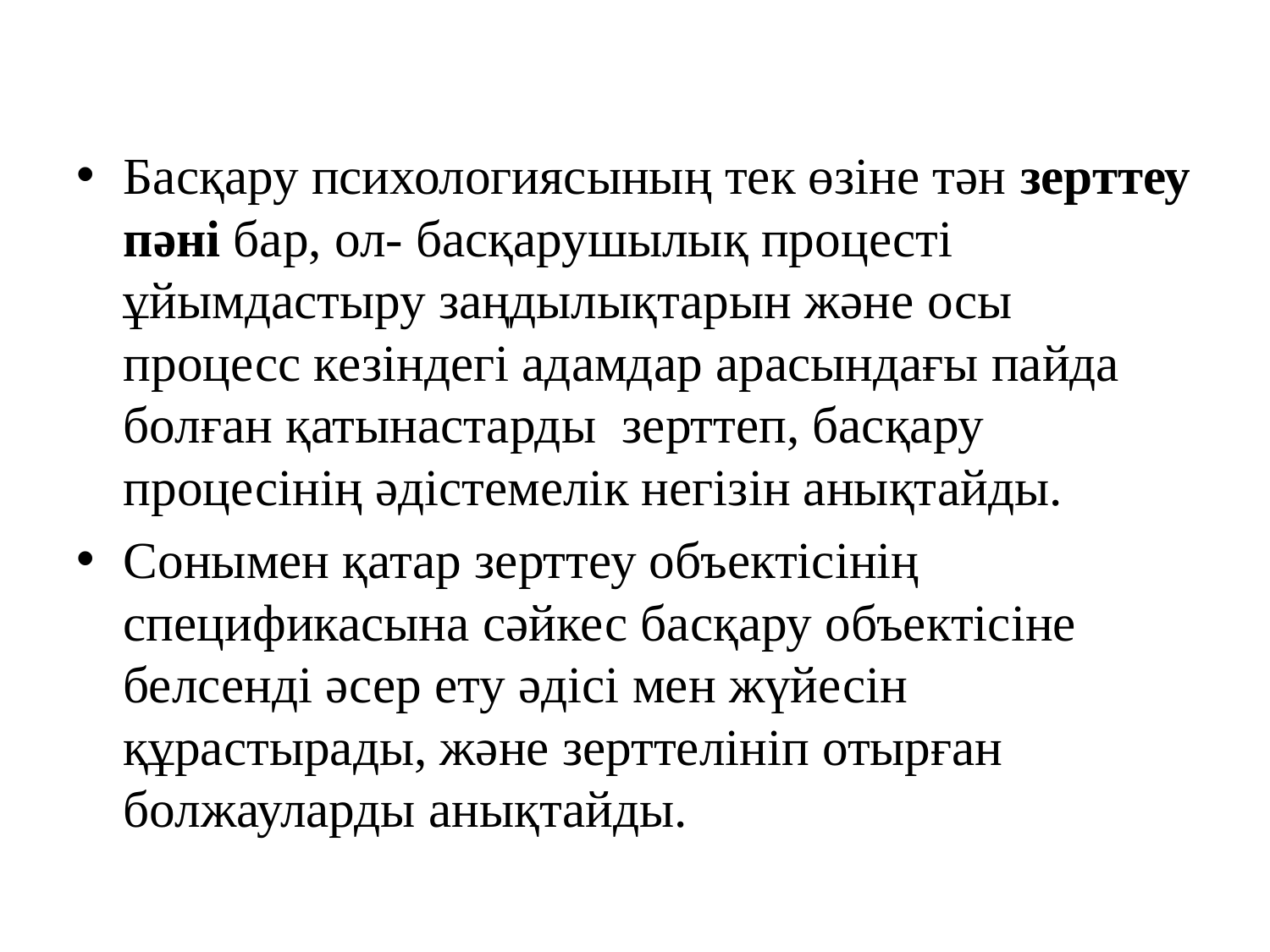

Басқару психологиясының тек өзіне тән зерттеу пәні бар, ол- басқарушылық процесті ұйымдастыру заңдылықтарын және осы процесс кезіндегі адамдар арасындағы пайда болған қатынастарды  зерттеп, басқару процесінің әдістемелік негізін анықтайды.
Сонымен қатар зерттеу объектісінің спецификасына сәйкес басқару объектісіне белсенді әсер ету әдісі мен жүйесін құрастырады, және зерттелініп отырған болжауларды анықтайды.